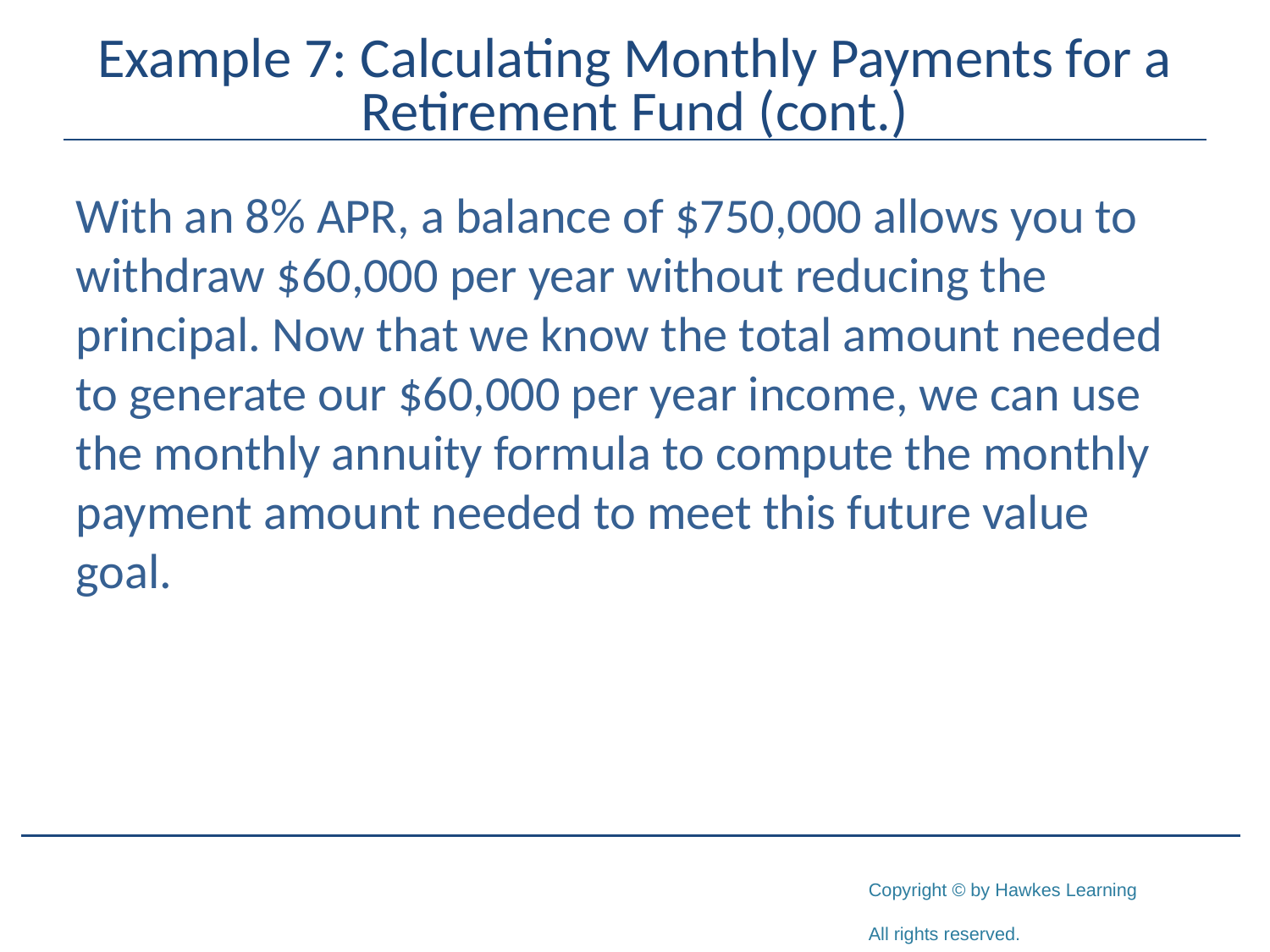

# Example 7: Calculating Monthly Payments for a Retirement Fund (cont.)
With an 8% APR, a balance of $750,000 allows you to withdraw $60,000 per year without reducing the principal. Now that we know the total amount needed to generate our $60,000 per year income, we can use the monthly annuity formula to compute the monthly payment amount needed to meet this future value goal.